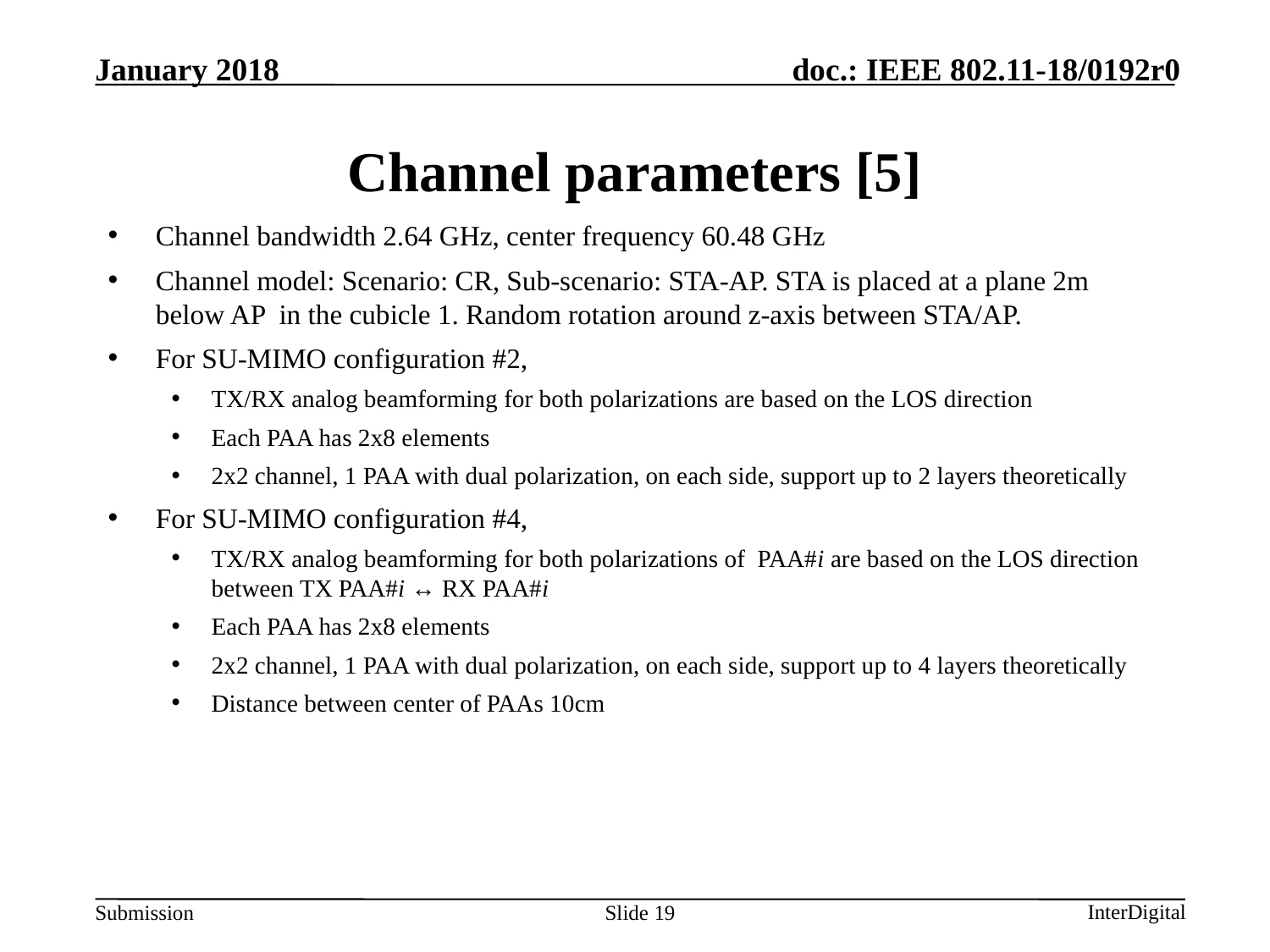

# Channel parameters [5]
Channel bandwidth 2.64 GHz, center frequency 60.48 GHz
Channel model: Scenario: CR, Sub-scenario: STA-AP. STA is placed at a plane 2m below AP  in the cubicle 1. Random rotation around z-axis between STA/AP.
For SU-MIMO configuration #2,
TX/RX analog beamforming for both polarizations are based on the LOS direction
Each PAA has 2x8 elements
2x2 channel, 1 PAA with dual polarization, on each side, support up to 2 layers theoretically
For SU-MIMO configuration #4,
TX/RX analog beamforming for both polarizations of  PAA#i are based on the LOS direction between TX PAA#i ↔ RX PAA#i
Each PAA has 2x8 elements
2x2 channel, 1 PAA with dual polarization, on each side, support up to 4 layers theoretically
Distance between center of PAAs 10cm
Slide 19